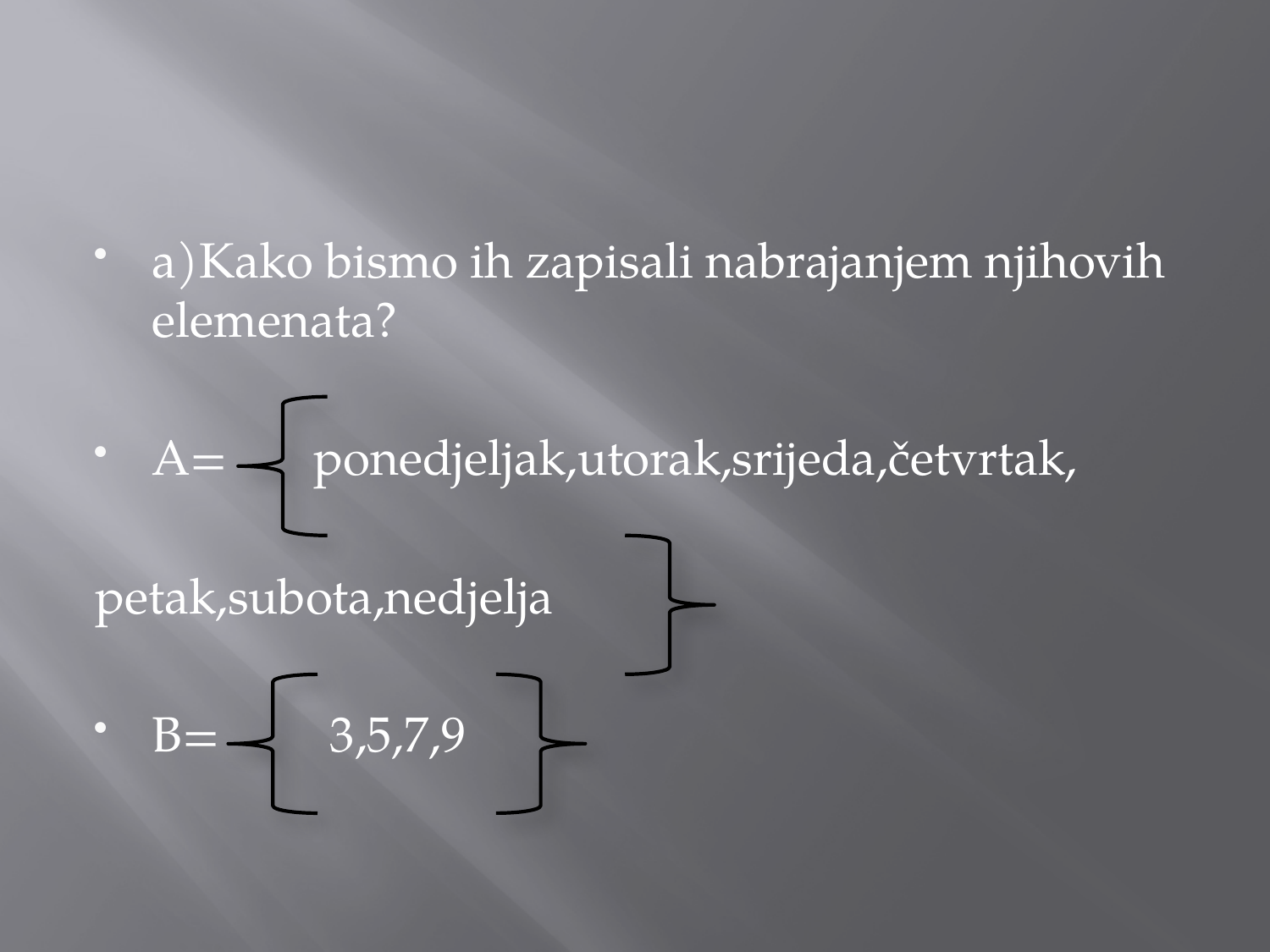

#
a)Kako bismo ih zapisali nabrajanjem njihovih elemenata?

A=       ponedjeljak,utorak,srijeda,četvrtak,

petak,subota,nedjelja

B=         3,5,7,9